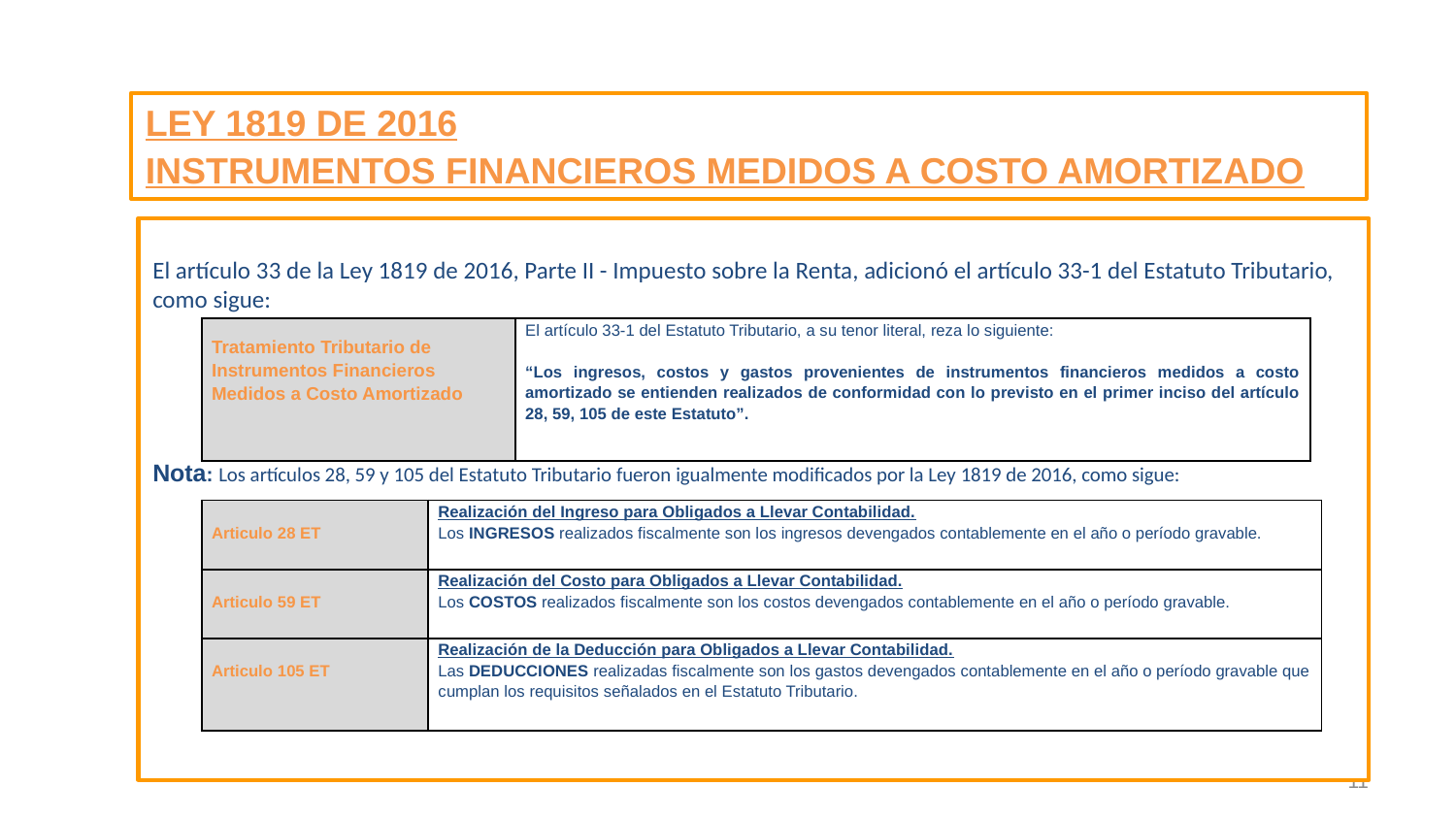

LEY 1819 DE 2016
INSTRUMENTOS FINANCIEROS MEDIDOS A COSTO AMORTIZADO

El artículo 33 de la Ley 1819 de 2016, Parte II - Impuesto sobre la Renta, adicionó el artículo 33-1 del Estatuto Tributario, como sigue:

Nota: Los artículos 28, 59 y 105 del Estatuto Tributario fueron igualmente modificados por la Ley 1819 de 2016, como sigue:

| Tratamiento Tributario de Instrumentos Financieros Medidos a Costo Amortizado | El artículo 33-1 del Estatuto Tributario, a su tenor literal, reza lo siguiente:   “Los ingresos, costos y gastos provenientes de instrumentos financieros medidos a costo amortizado se entienden realizados de conformidad con lo previsto en el primer inciso del artículo 28, 59, 105 de este Estatuto”. |
| --- | --- |

| Articulo 28 ET | Realización del Ingreso para Obligados a Llevar Contabilidad. Los INGRESOS realizados fiscalmente son los ingresos devengados contablemente en el año o período gravable. |
| --- | --- |
| Articulo 59 ET | Realización del Costo para Obligados a Llevar Contabilidad. Los COSTOS realizados fiscalmente son los costos devengados contablemente en el año o período gravable. |
| Articulo 105 ET | Realización de la Deducción para Obligados a Llevar Contabilidad. Las DEDUCCIONES realizadas fiscalmente son los gastos devengados contablemente en el año o período gravable que cumplan los requisitos señalados en el Estatuto Tributario. |
11